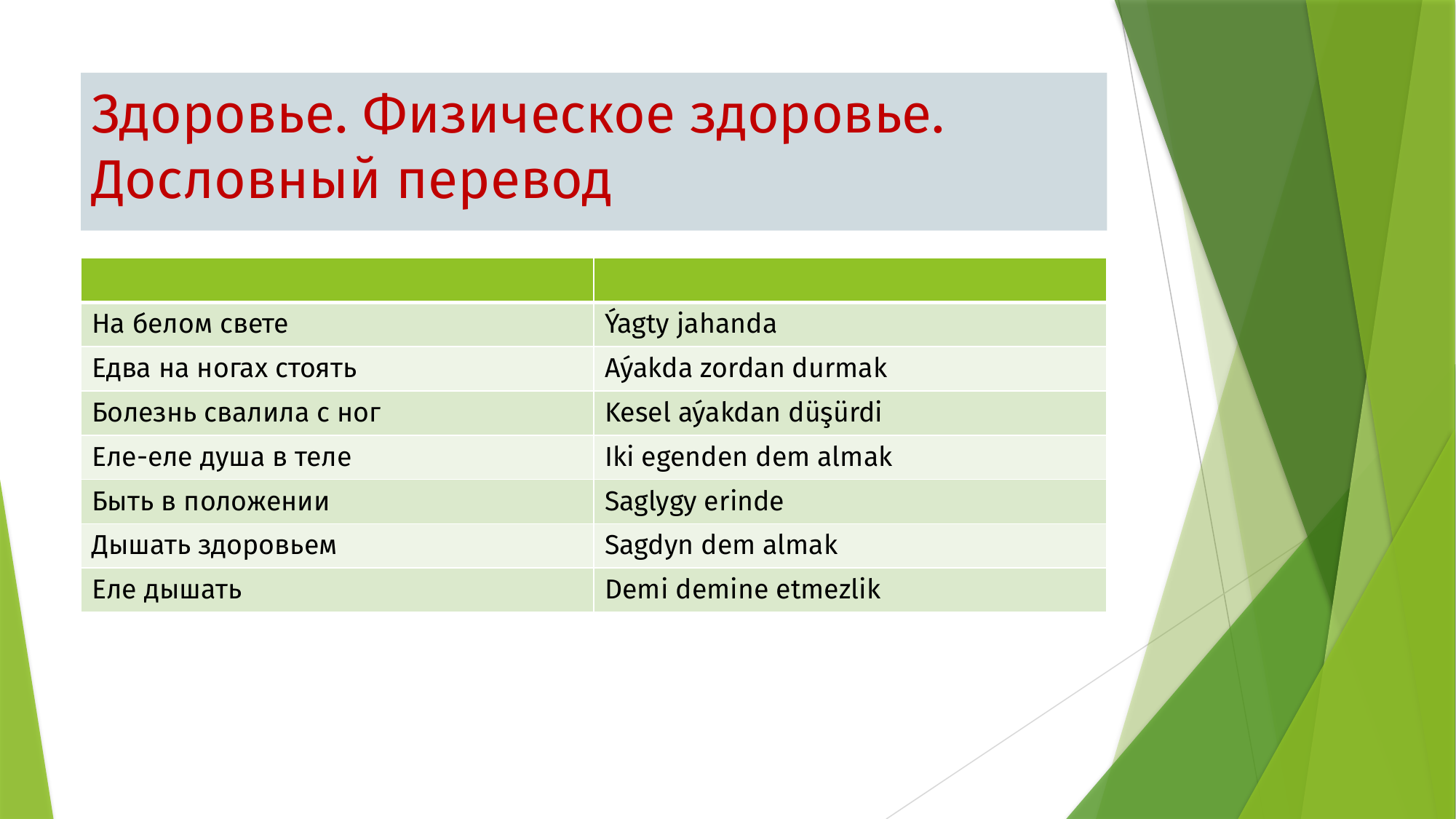

# Здоровье. Физическое здоровье. Дословный перевод
|  |  |
| --- | --- |
| На белом свете | Ýagty jahanda |
| Едва на ногах стоять | Aýakda zordan durmak |
| Болезнь свалила с ног | Kesel aýakdan düşürdi |
| Еле-еле душа в теле | Iki egenden dem almak |
| Быть в положении | Saglygy erinde |
| Дышать здоровьем | Sagdyn dem almak |
| Еле дышать | Demi demine etmezlik |